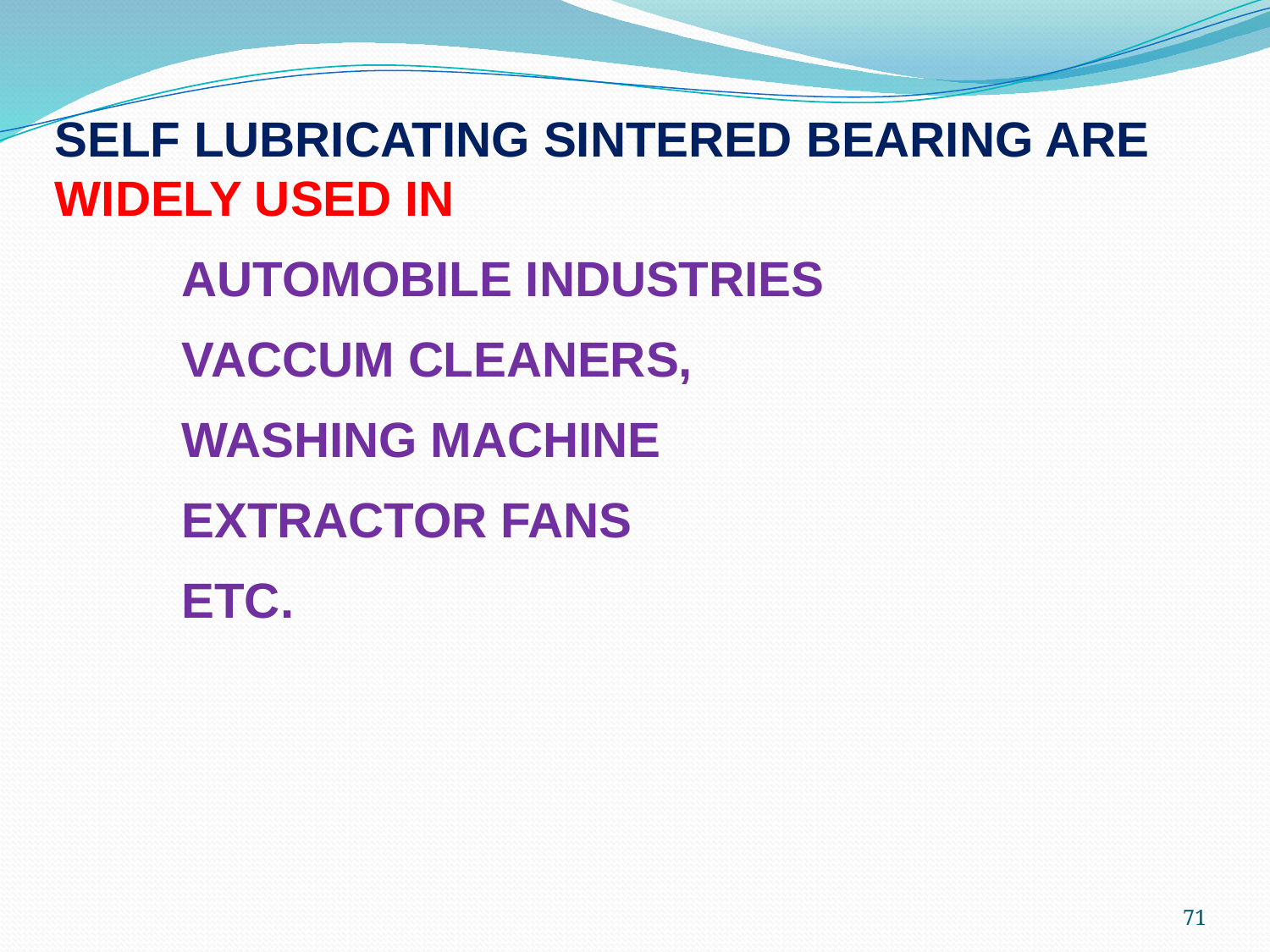

SELF LUBRICATING SINTERED BEARING ARE WIDELY USED IN
	AUTOMOBILE INDUSTRIES
	VACCUM CLEANERS,
	WASHING MACHINE
	EXTRACTOR FANS
	ETC.
71